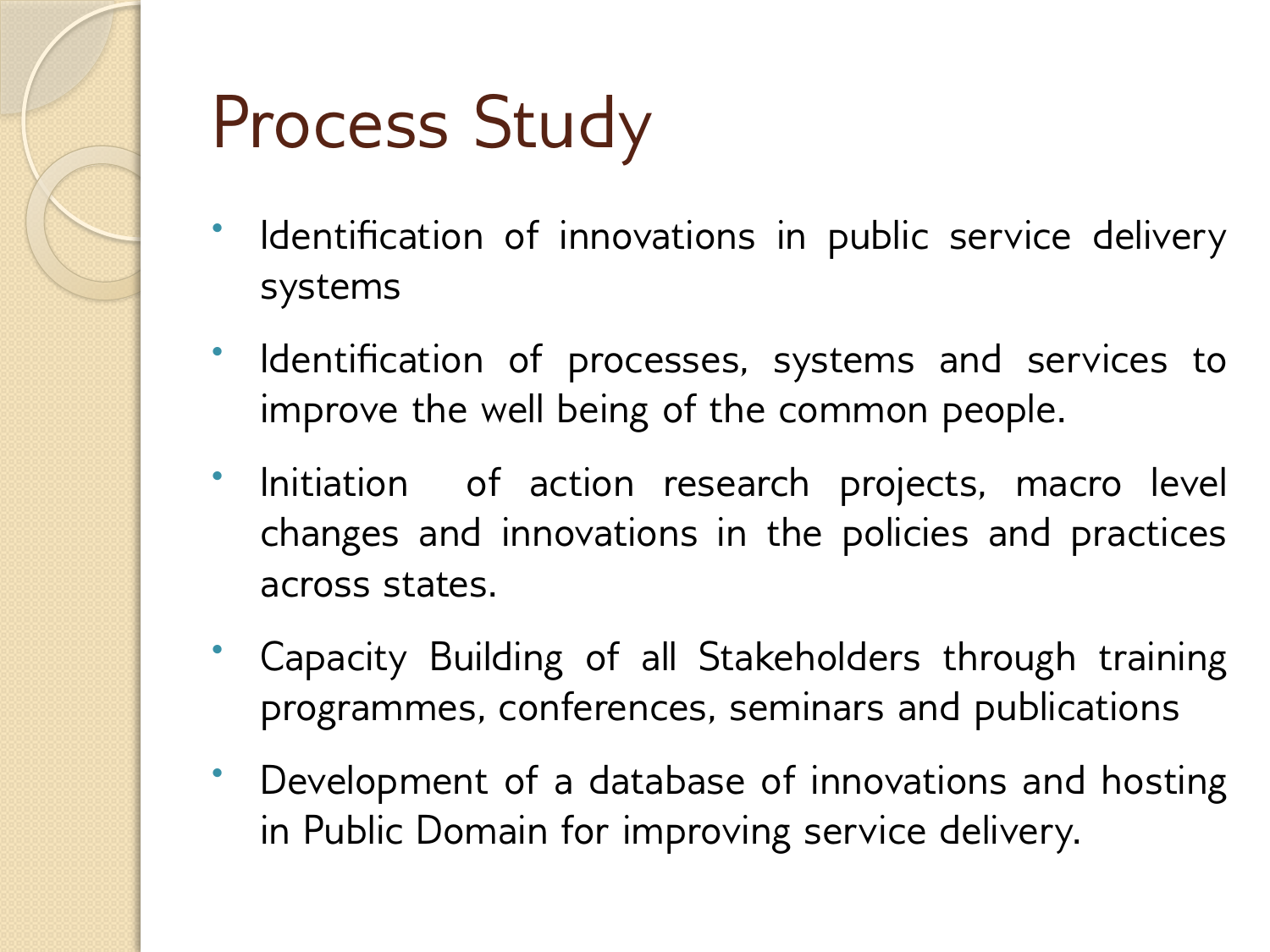

# Process Study
Identification of innovations in public service delivery systems
Identification of processes, systems and services to improve the well being of the common people.
Initiation  of action research projects, macro level changes and innovations in the policies and practices across states.
Capacity Building of all Stakeholders through training programmes, conferences, seminars and publications
Development of a database of innovations and hosting in Public Domain for improving service delivery.